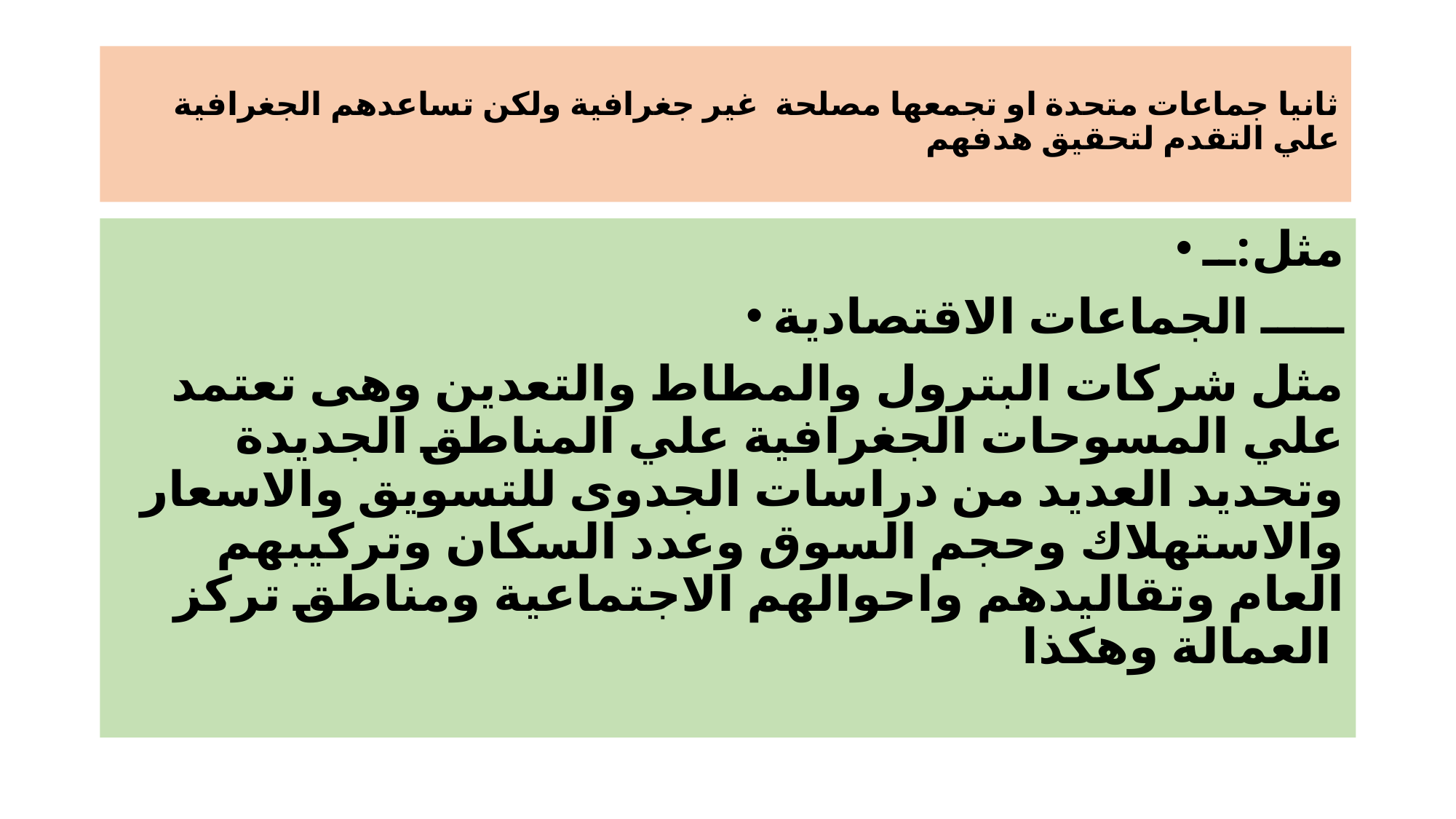

# ثانيا جماعات متحدة او تجمعها مصلحة  غير جغرافية ولكن تساعدهم الجغرافية علي التقدم لتحقيق هدفهم
مثل:ــ
ـــــ الجماعات الاقتصادية
مثل شركات البترول والمطاط والتعدين وهى تعتمد علي المسوحات الجغرافية علي المناطق الجديدة وتحديد العديد من دراسات الجدوى للتسويق والاسعار والاستهلاك وحجم السوق وعدد السكان وتركيبهم العام وتقاليدهم واحوالهم الاجتماعية ومناطق تركز العمالة وهكذا